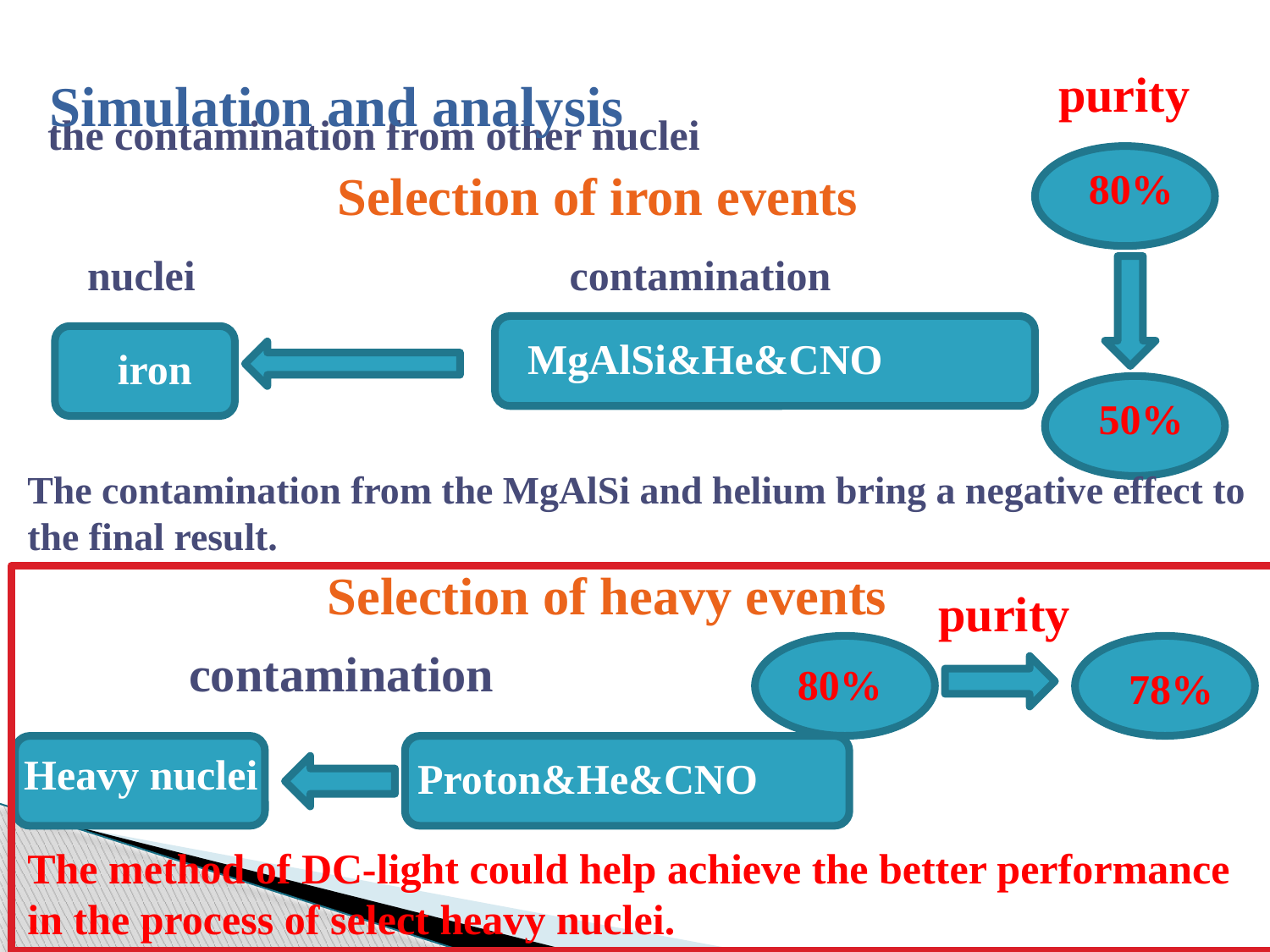

Simulation and analysis

#
purity
the contamination from other nuclei

Selection of iron events
80%
nuclei
contamination

MgAlSi&He&CNO

iron

50%
The contamination from the MgAlSi and helium bring a negative effect to the final result.
Selection of heavy events

purity

contamination

80%
78%

Heavy nuclei
Proton&He&CNO
proton
The method of DC-light could help achieve the better performance in the process of select heavy nuclei.